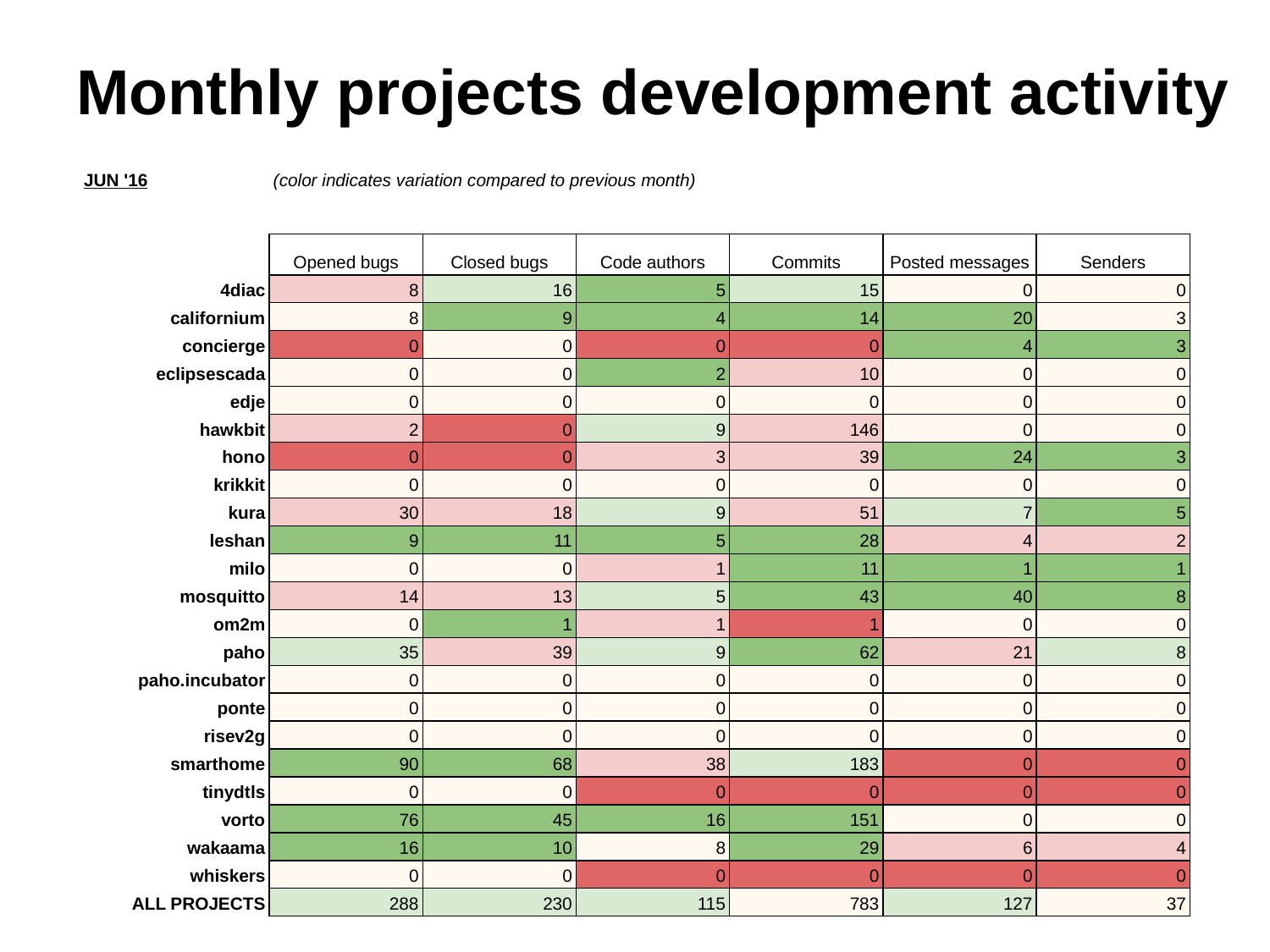

# Monthly projects development activity
| JUN '16 | (color indicates variation compared to previous month) |  |  |  |  |  |
| --- | --- | --- | --- | --- | --- | --- |
|  |  |  |  |  |  |  |
|  | Opened bugs | Closed bugs | Code authors | Commits | Posted messages | Senders |
| 4diac | 8 | 16 | 5 | 15 | 0 | 0 |
| californium | 8 | 9 | 4 | 14 | 20 | 3 |
| concierge | 0 | 0 | 0 | 0 | 4 | 3 |
| eclipsescada | 0 | 0 | 2 | 10 | 0 | 0 |
| edje | 0 | 0 | 0 | 0 | 0 | 0 |
| hawkbit | 2 | 0 | 9 | 146 | 0 | 0 |
| hono | 0 | 0 | 3 | 39 | 24 | 3 |
| krikkit | 0 | 0 | 0 | 0 | 0 | 0 |
| kura | 30 | 18 | 9 | 51 | 7 | 5 |
| leshan | 9 | 11 | 5 | 28 | 4 | 2 |
| milo | 0 | 0 | 1 | 11 | 1 | 1 |
| mosquitto | 14 | 13 | 5 | 43 | 40 | 8 |
| om2m | 0 | 1 | 1 | 1 | 0 | 0 |
| paho | 35 | 39 | 9 | 62 | 21 | 8 |
| paho.incubator | 0 | 0 | 0 | 0 | 0 | 0 |
| ponte | 0 | 0 | 0 | 0 | 0 | 0 |
| risev2g | 0 | 0 | 0 | 0 | 0 | 0 |
| smarthome | 90 | 68 | 38 | 183 | 0 | 0 |
| tinydtls | 0 | 0 | 0 | 0 | 0 | 0 |
| vorto | 76 | 45 | 16 | 151 | 0 | 0 |
| wakaama | 16 | 10 | 8 | 29 | 6 | 4 |
| whiskers | 0 | 0 | 0 | 0 | 0 | 0 |
| ALL PROJECTS | 288 | 230 | 115 | 783 | 127 | 37 |